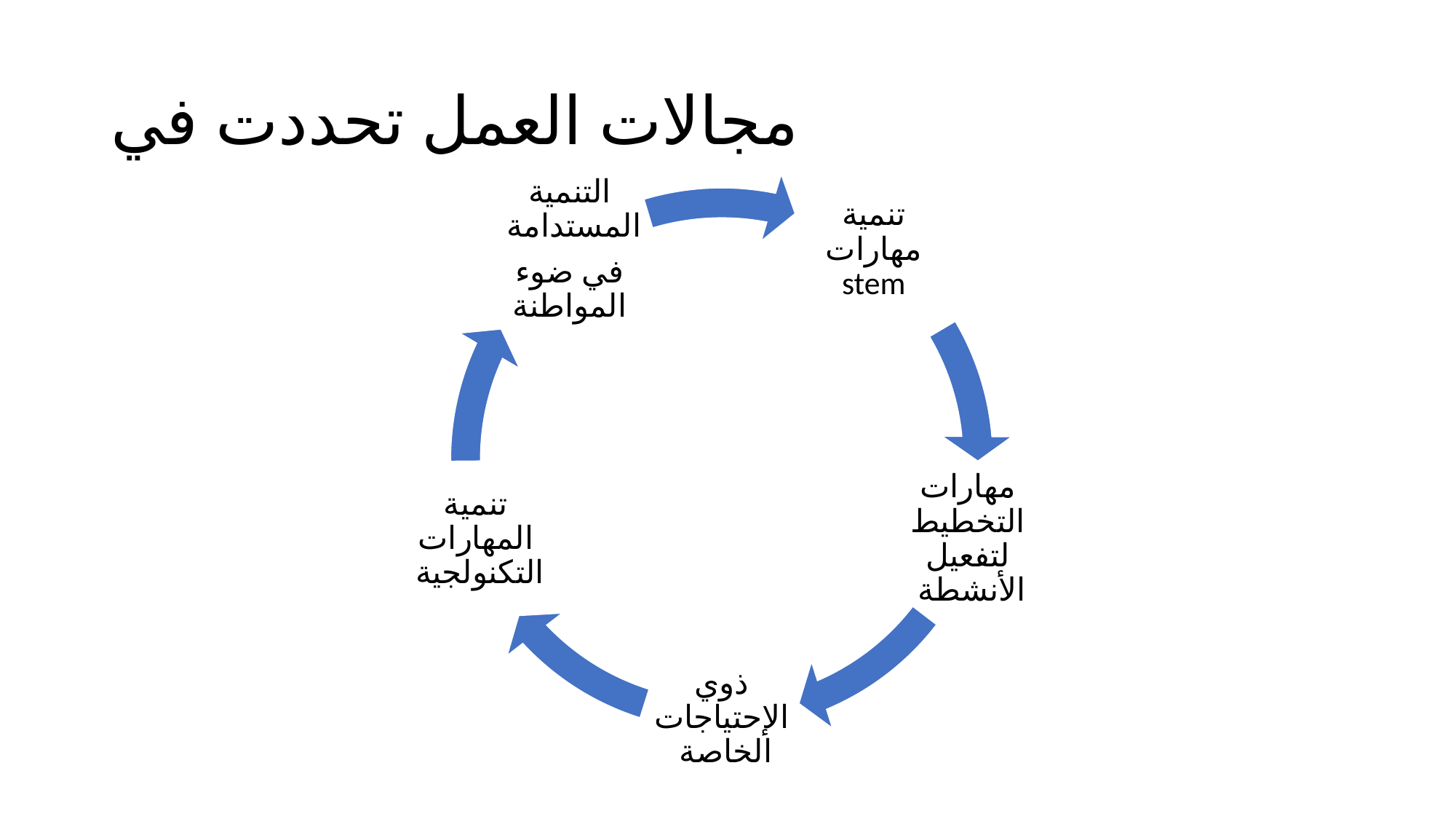

# مجالات العمل تحددت في
تنمية مهارات stem
مهارات التخطيط لتفعيل الأنشطة
ذوي الإحتياجات الخاصة
تنمية المهارات التكنولجية
التنمية المستدامة
في ضوء المواطنة